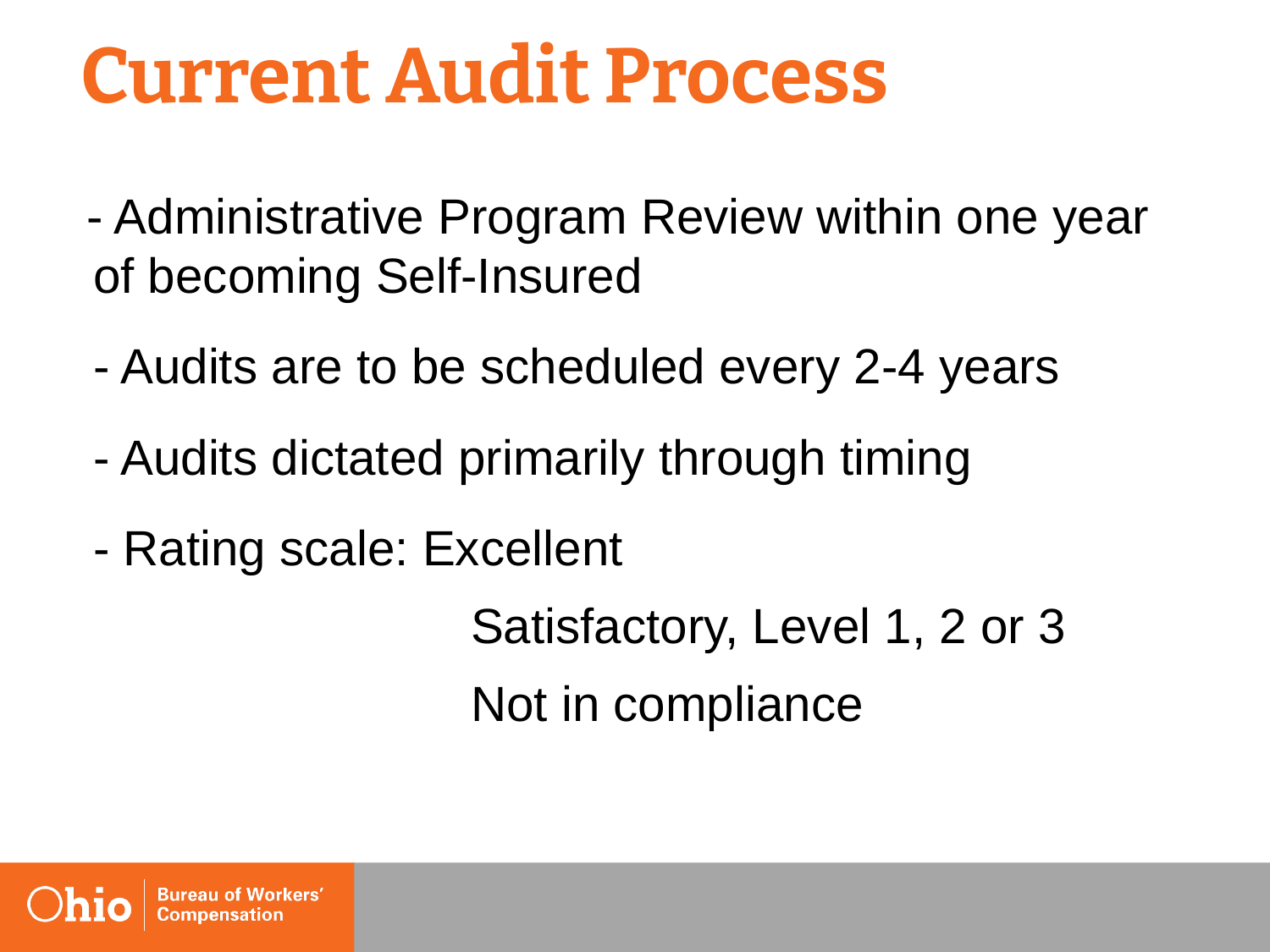

# Current Audit Process
   - Administrative Program Review within one year of becoming Self-Insured
	- Audits are to be scheduled every 2-4 years
	- Audits dictated primarily through timing
	- Rating scale: Excellent
			         Satisfactory, Level 1, 2 or 3
			         Not in compliance